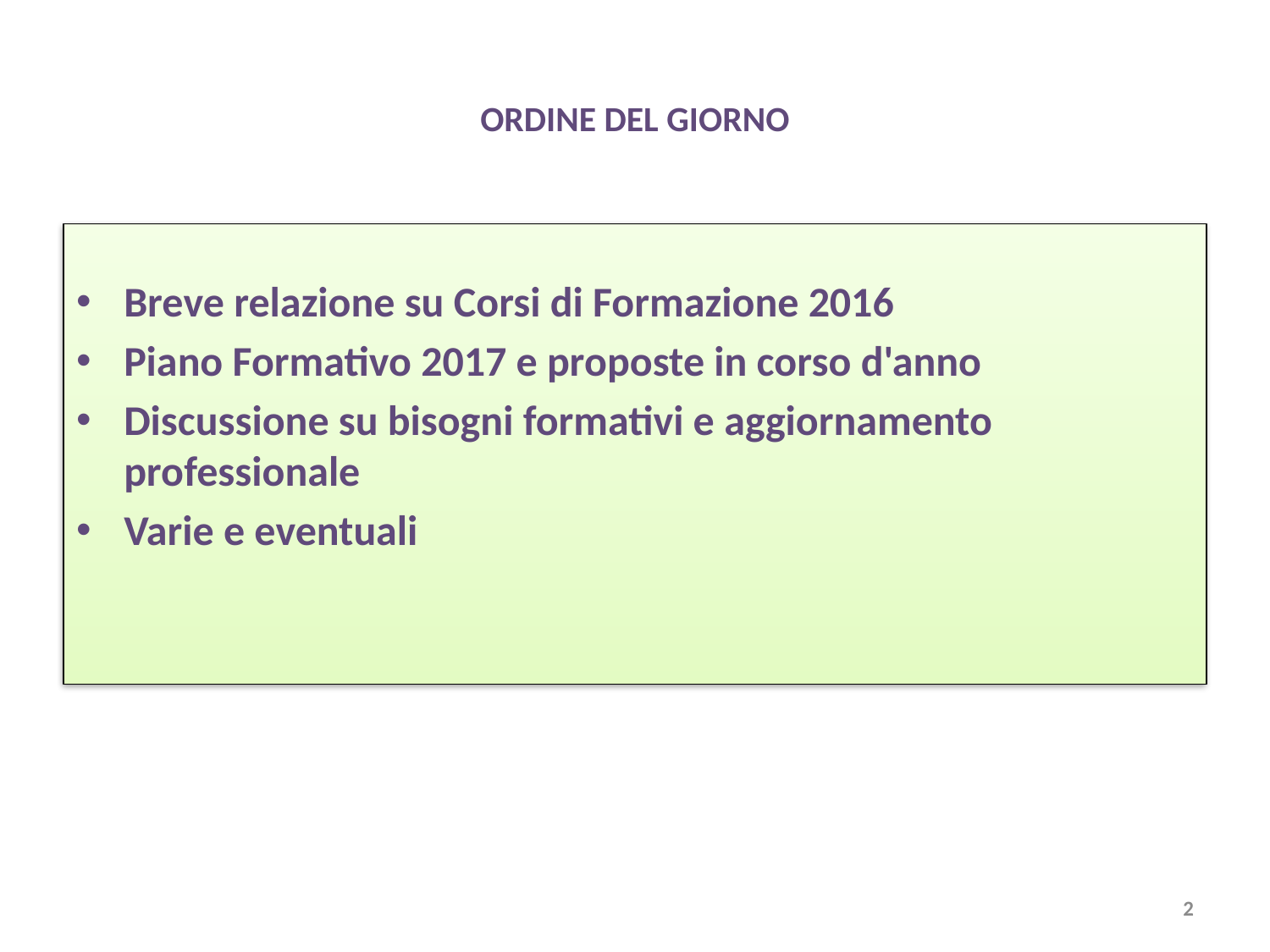

# Ordine del Giorno
Breve relazione su Corsi di Formazione 2016
Piano Formativo 2017 e proposte in corso d'anno
Discussione su bisogni formativi e aggiornamento professionale
Varie e eventuali

2